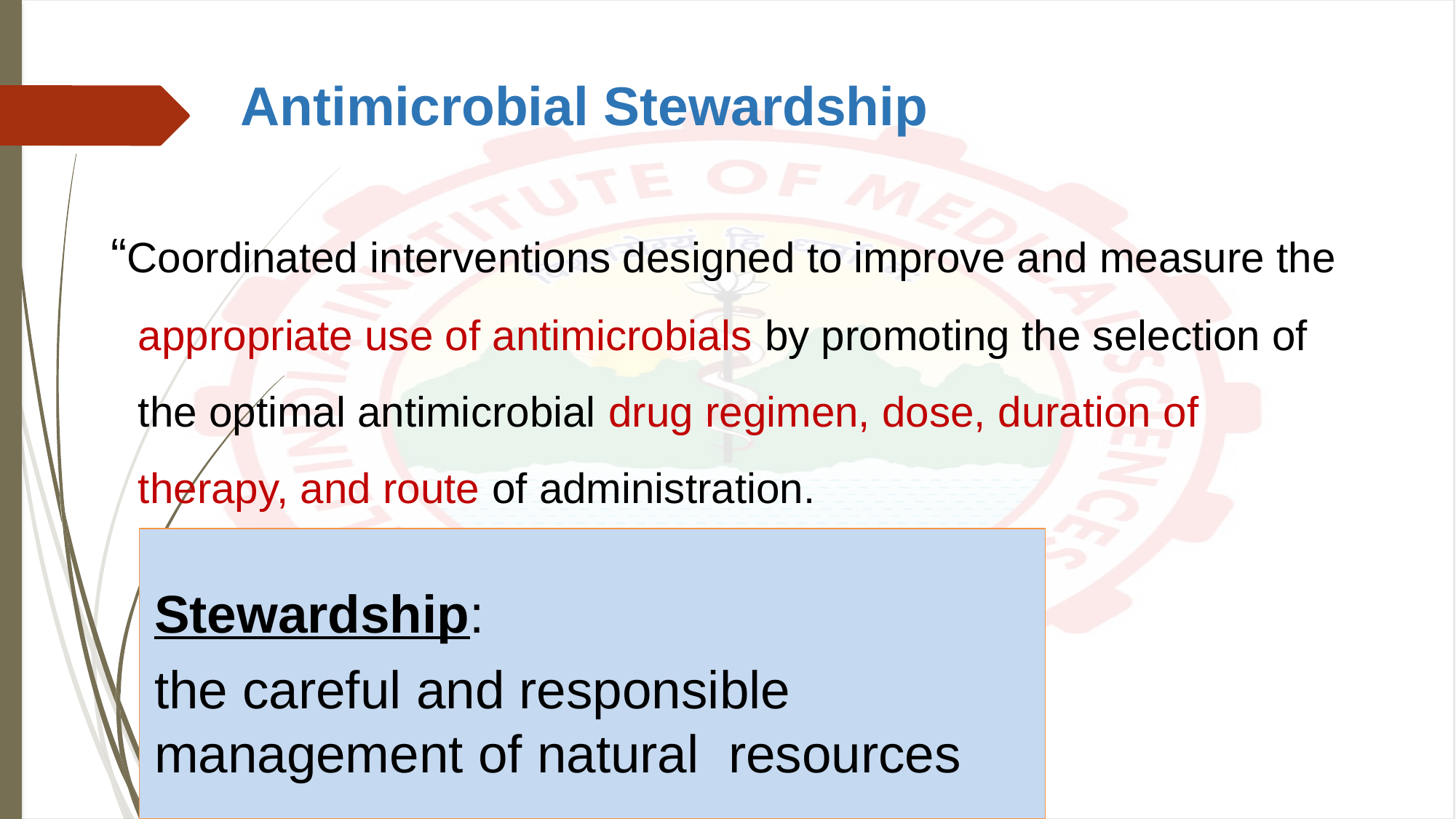

# Antimicrobial Stewardship

“Coordinated interventions designed to improve and measure the appropriate use of antimicrobials by promoting the selection of the optimal antimicrobial drug regimen, dose, duration of therapy, and route of administration.
Stewardship:
the careful and responsible  management of natural  resources